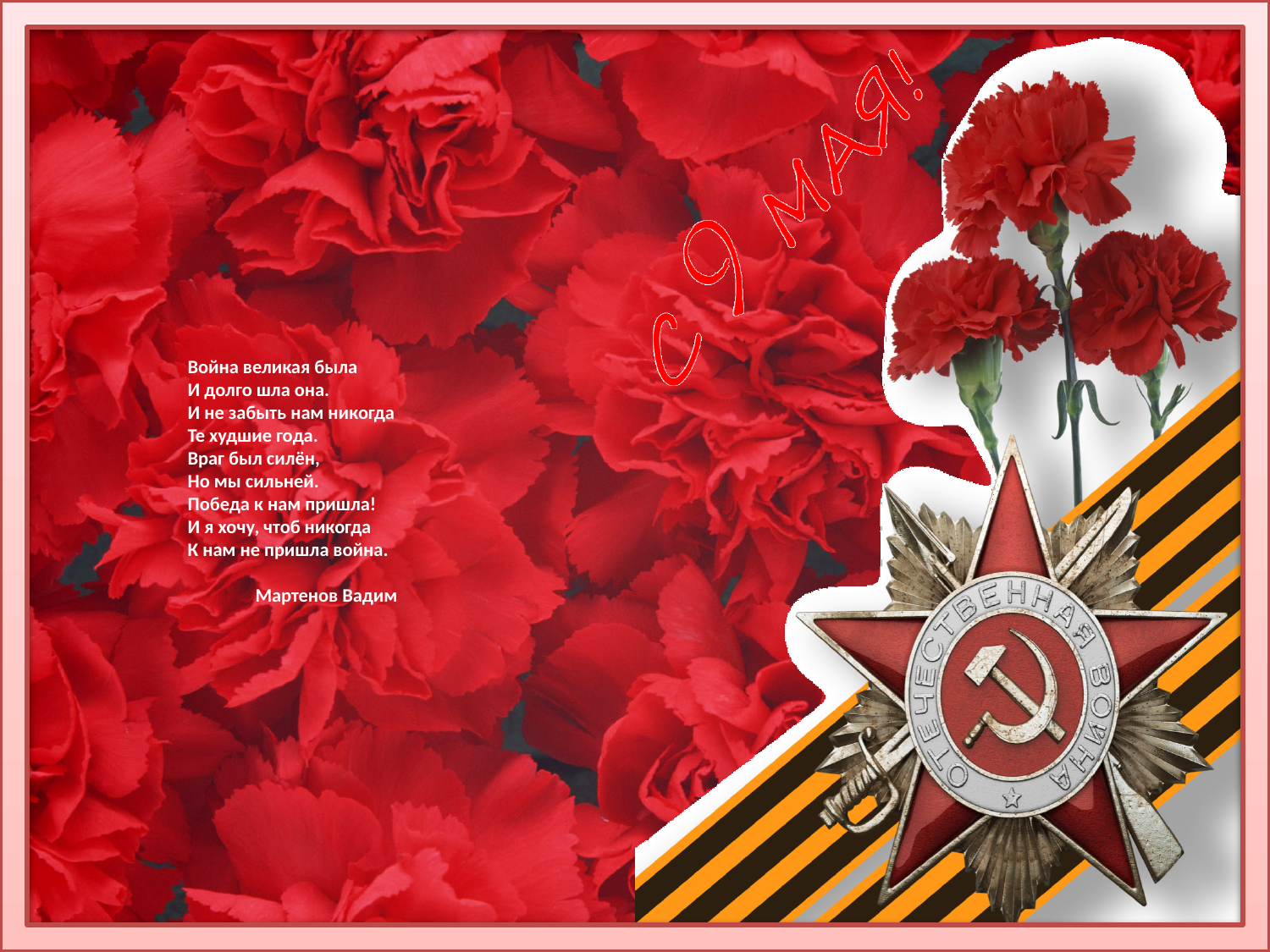

# Война великая была И долго шла она. И не забыть нам никогда Те худшие года. Враг был силён, Но мы сильней. Победа к нам пришла! И я хочу, чтоб никогда К нам не пришла война. Мартенов Вадим